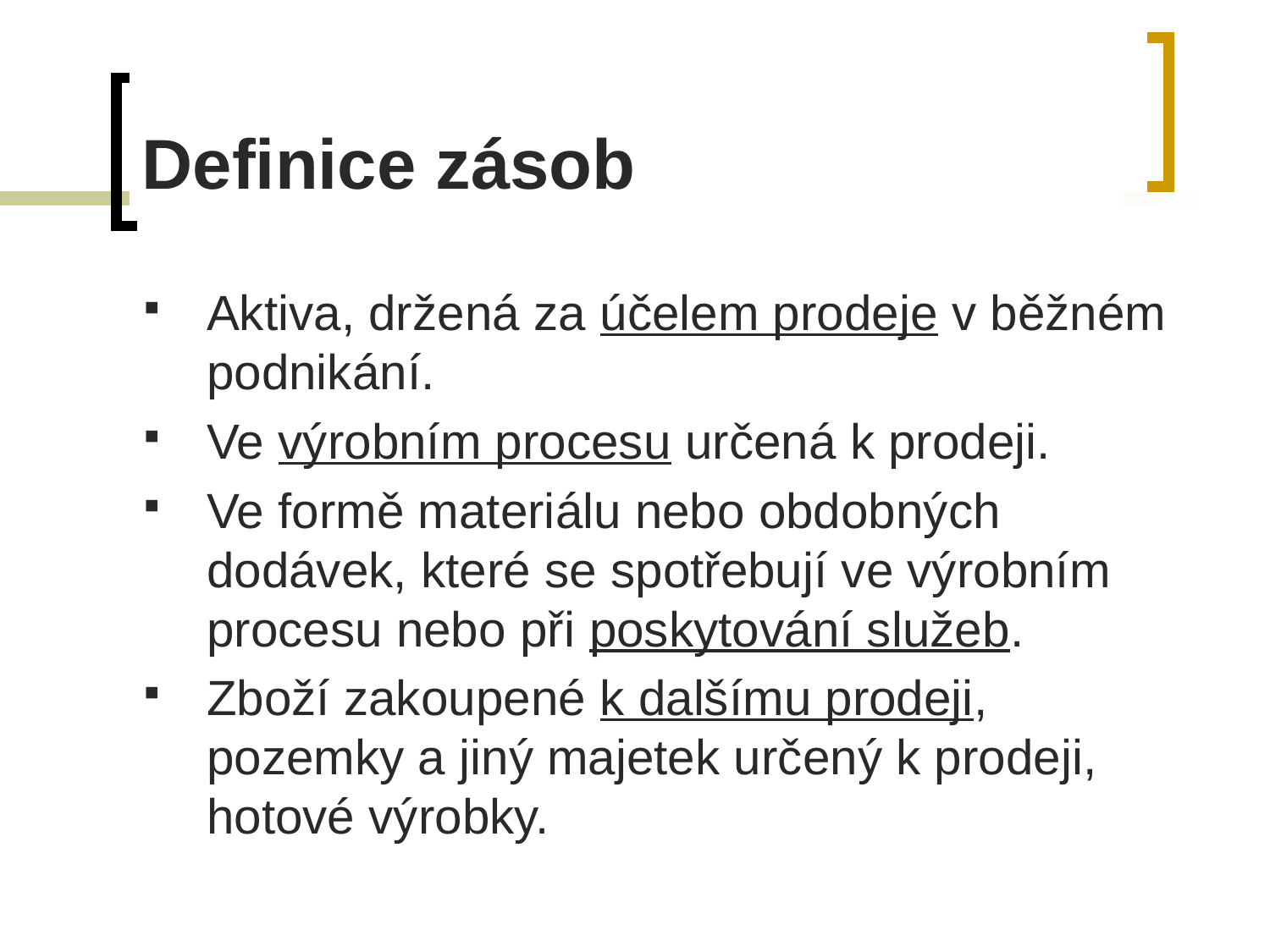

# Definice zásob
Aktiva, držená za účelem prodeje v běžném podnikání.
Ve výrobním procesu určená k prodeji.
Ve formě materiálu nebo obdobných dodávek, které se spotřebují ve výrobním procesu nebo při poskytování služeb.
Zboží zakoupené k dalšímu prodeji, pozemky a jiný majetek určený k prodeji, hotové výrobky.